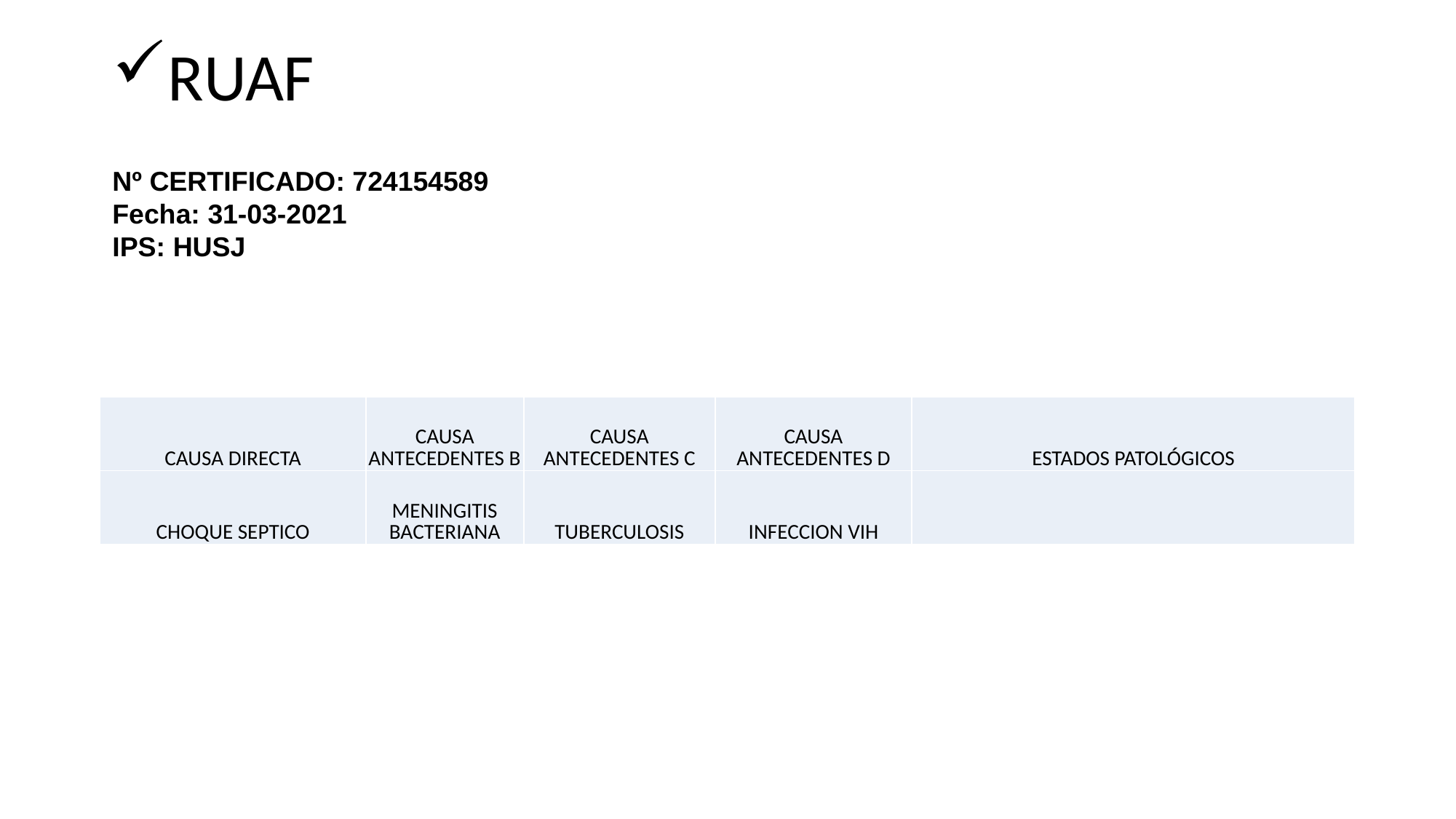

# RUAF
Nº CERTIFICADO: 724154589
Fecha: 31-03-2021
IPS: HUSJ
| CAUSA DIRECTA | CAUSA ANTECEDENTES B | CAUSA ANTECEDENTES C | CAUSA ANTECEDENTES D | ESTADOS PATOLÓGICOS |
| --- | --- | --- | --- | --- |
| CHOQUE SEPTICO | MENINGITIS BACTERIANA | TUBERCULOSIS | INFECCION VIH |  |